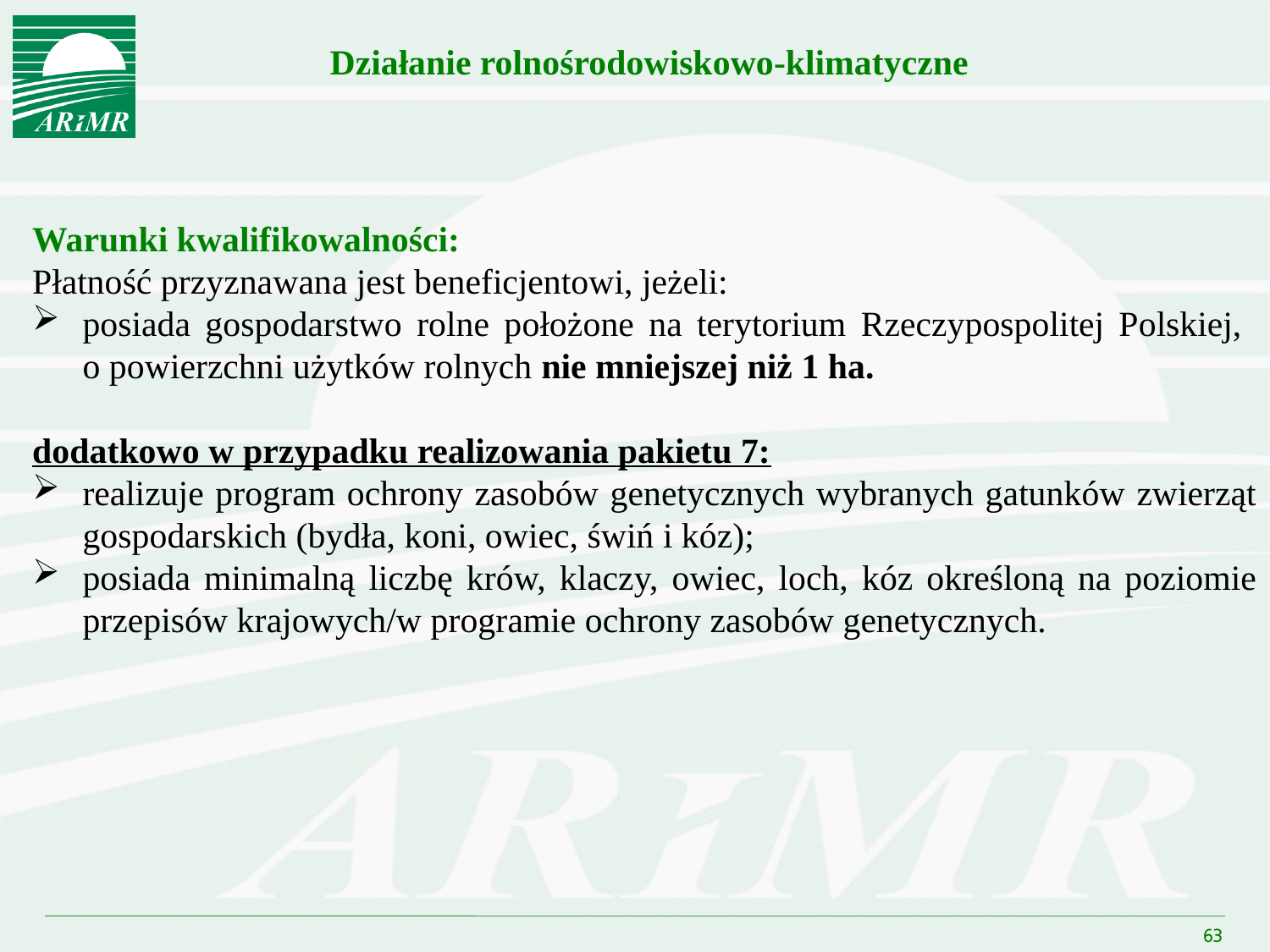

Działanie rolnośrodowiskowo-klimatyczne

Warunki kwalifikowalności:
Płatność przyznawana jest beneficjentowi, jeżeli:
posiada gospodarstwo rolne położone na terytorium Rzeczypospolitej Polskiej,
o powierzchni użytków rolnych nie mniejszej niż 1 ha.

dodatkowo w przypadku realizowania pakietu 7:
realizuje program ochrony zasobów genetycznych wybranych gatunków zwierząt gospodarskich (bydła, koni, owiec, świń i kóz);
posiada minimalną liczbę krów, klaczy, owiec, loch, kóz określoną na poziomie przepisów krajowych/w programie ochrony zasobów genetycznych.

63